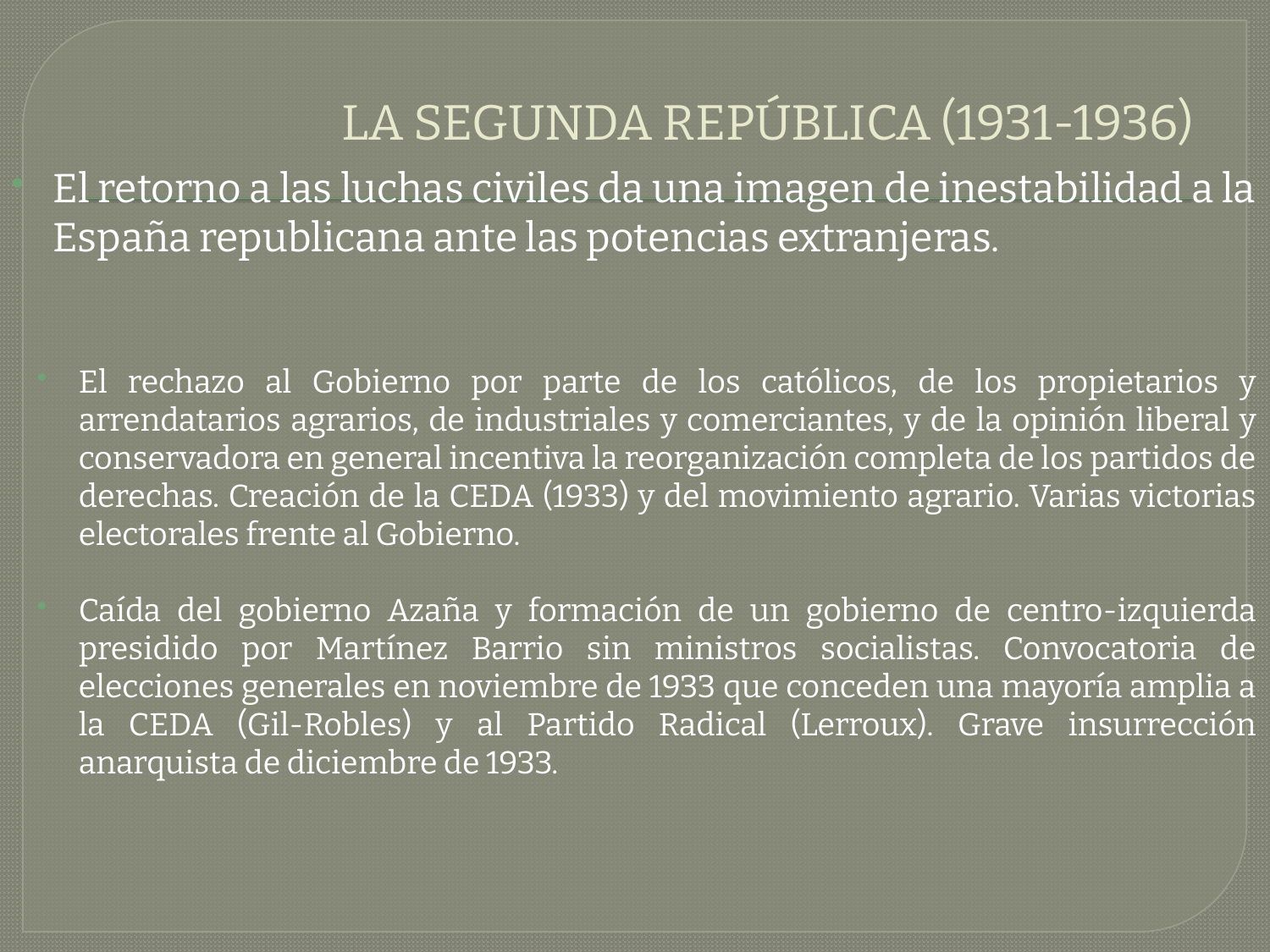

# LA SEGUNDA REPÚBLICA (1931-1936)
El retorno a las luchas civiles da una imagen de inestabilidad a la España republicana ante las potencias extranjeras.

El rechazo al Gobierno por parte de los católicos, de los propietarios y arrendatarios agrarios, de industriales y comerciantes, y de la opinión liberal y conservadora en general incentiva la reorganización completa de los partidos de derechas. Creación de la CEDA (1933) y del movimiento agrario. Varias victorias electorales frente al Gobierno.

Caída del gobierno Azaña y formación de un gobierno de centro-izquierda presidido por Martínez Barrio sin ministros socialistas. Convocatoria de elecciones generales en noviembre de 1933 que conceden una mayoría amplia a la CEDA (Gil-Robles) y al Partido Radical (Lerroux). Grave insurrección anarquista de diciembre de 1933.